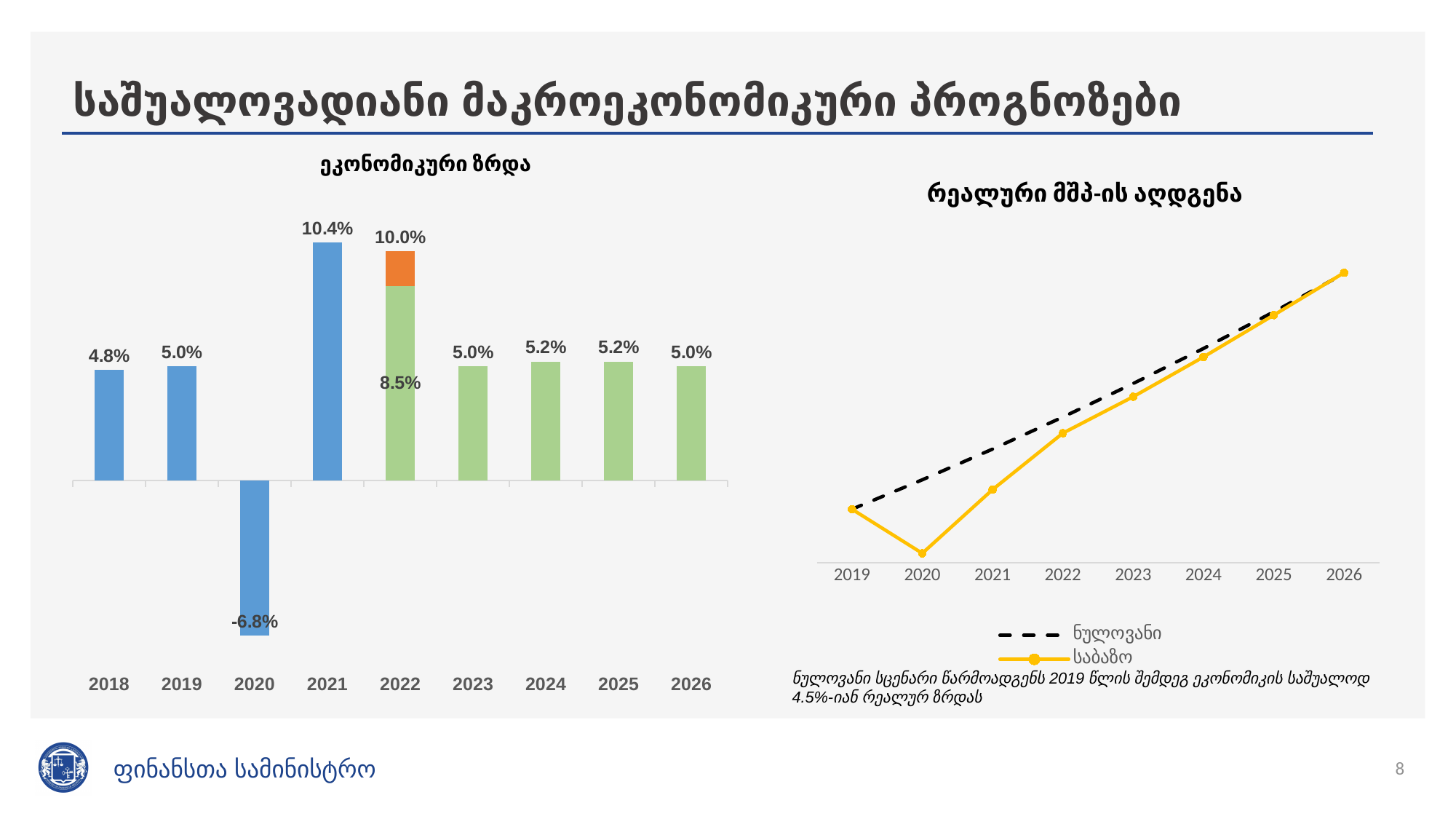

# საშუალოვადიანი მაკროეკონომიკური პროგნოზები
ეკონომიკური ზრდა
რეალური მშპ-ის აღდგენა

### Chart

| Category | საბაზისო სცენარი | Column1 | Column2 |
|---|---|---|---|
| 2018 | 0.04842737980694478 | None | 0.04842737980694478 |
| 2019 | 0.04982350459449347 | None | 0.04982350459449347 |
| 2020 | -0.06760439674912222 | None | -0.06760439674912222 |
| 2021 | 0.104 | None | 0.104 |
| 2022 | 0.08499954617177718 | 0.015 | 0.09999954617177718 |
| 2023 | 0.050000525360357706 | None | 0.050000525360357706 |
| 2024 | 0.05199947154591733 | None | 0.05199947154591733 |
| 2025 | 0.05200026474651365 | None | 0.05200026474651365 |
| 2026 | 0.05000005437107924 | None | 0.05000005437107924 |

### Chart

| Category | ნულოვანი | საბაზო |
|---|---|---|
| 2019 | 40298.00976948245 | 40298.00976948243 |
| 2020 | 42111.42020910916 | 37573.68712882634 |
| 2021 | 44006.434118519064 | 41505.9753355759 |
| 2022 | 45986.723653852416 | 44990.50851554679 |
| 2023 | 48056.12621827577 | 47240.05283084694 |
| 2024 | 50218.65189809818 | 49696.52136794973 |
| 2025 | 52478.49123351259 | 52280.74198316684 |
| 2026 | 54840.023339020656 | 54894.79322719352 |
ნულოვანი სცენარი წარმოადგენს 2019 წლის შემდეგ ეკონომიკის საშუალოდ 4.5%-იან რეალურ ზრდას
8